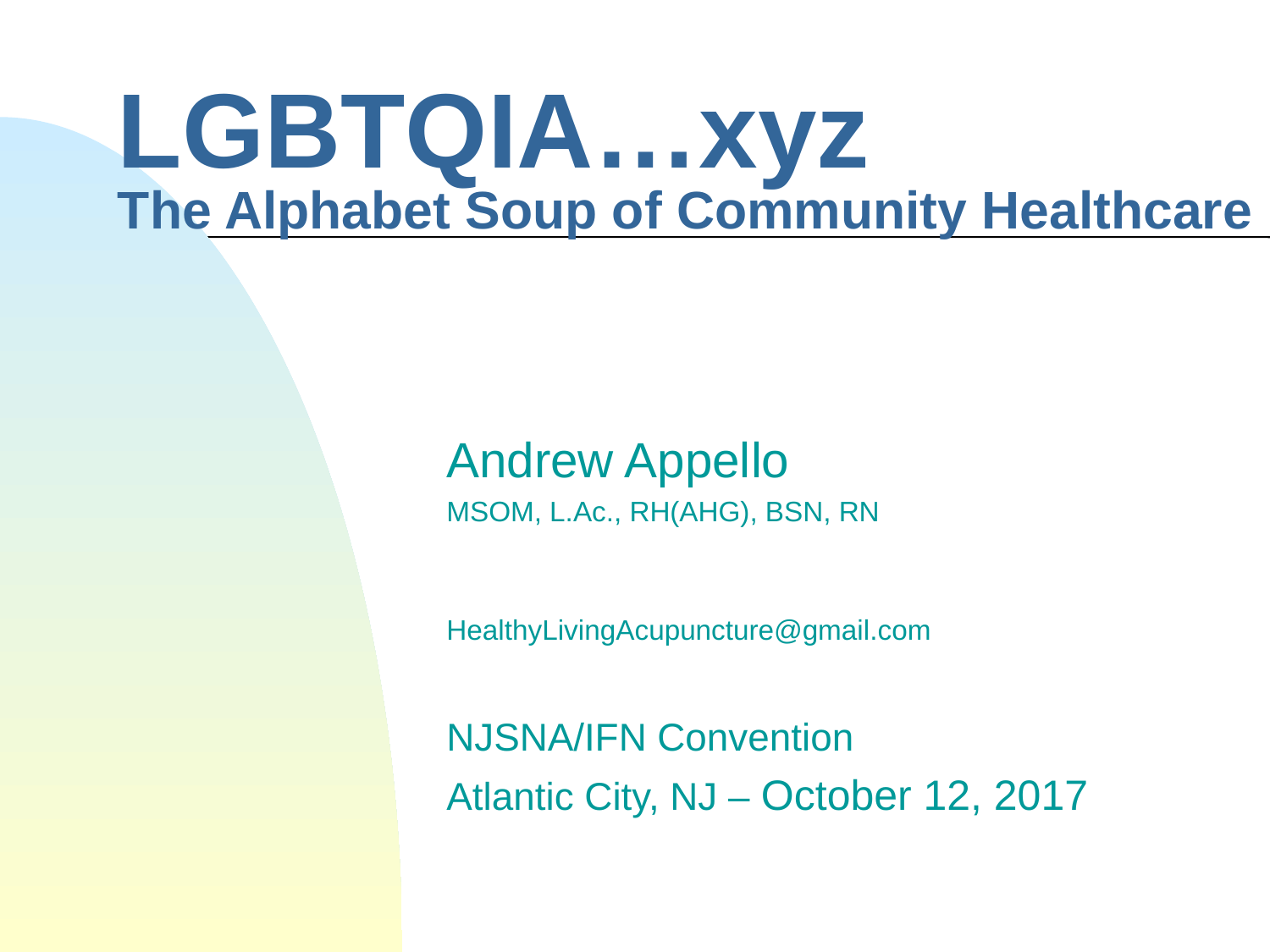

# LGBTQIA…xyz The Alphabet Soup of Community Healthcare

Andrew Appello
MSOM, L.Ac., RH(AHG), BSN, RN

HealthyLivingAcupuncture@gmail.com

NJSNA/IFN Convention
Atlantic City, NJ – October 12, 2017